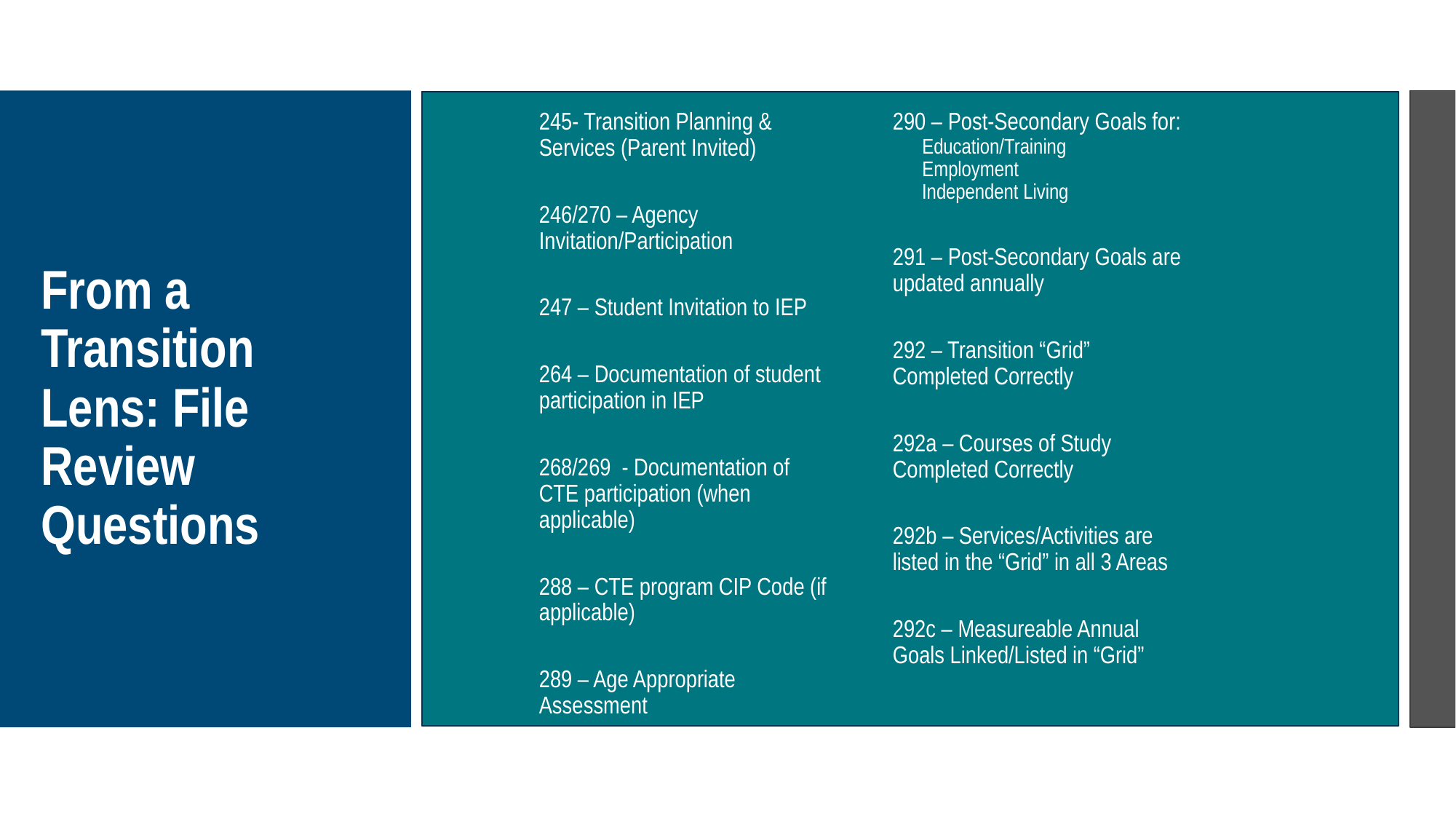

245- Transition Planning & Services (Parent Invited)

246/270 – Agency Invitation/Participation

247 – Student Invitation to IEP

264 – Documentation of student participation in IEP

268/269  - Documentation of CTE participation (when applicable)

288 – CTE program CIP Code (if applicable)

289 – Age Appropriate Assessment

290 – Post-Secondary Goals for:
      Education/Training
      Employment
       Independent Living

291 – Post-Secondary Goals are updated annually

292 – Transition “Grid” Completed Correctly

292a – Courses of Study Completed Correctly

292b – Services/Activities are listed in the “Grid” in all 3 Areas

292c – Measureable Annual Goals Linked/Listed in “Grid”

# From a Transition Lens: File Review Questions